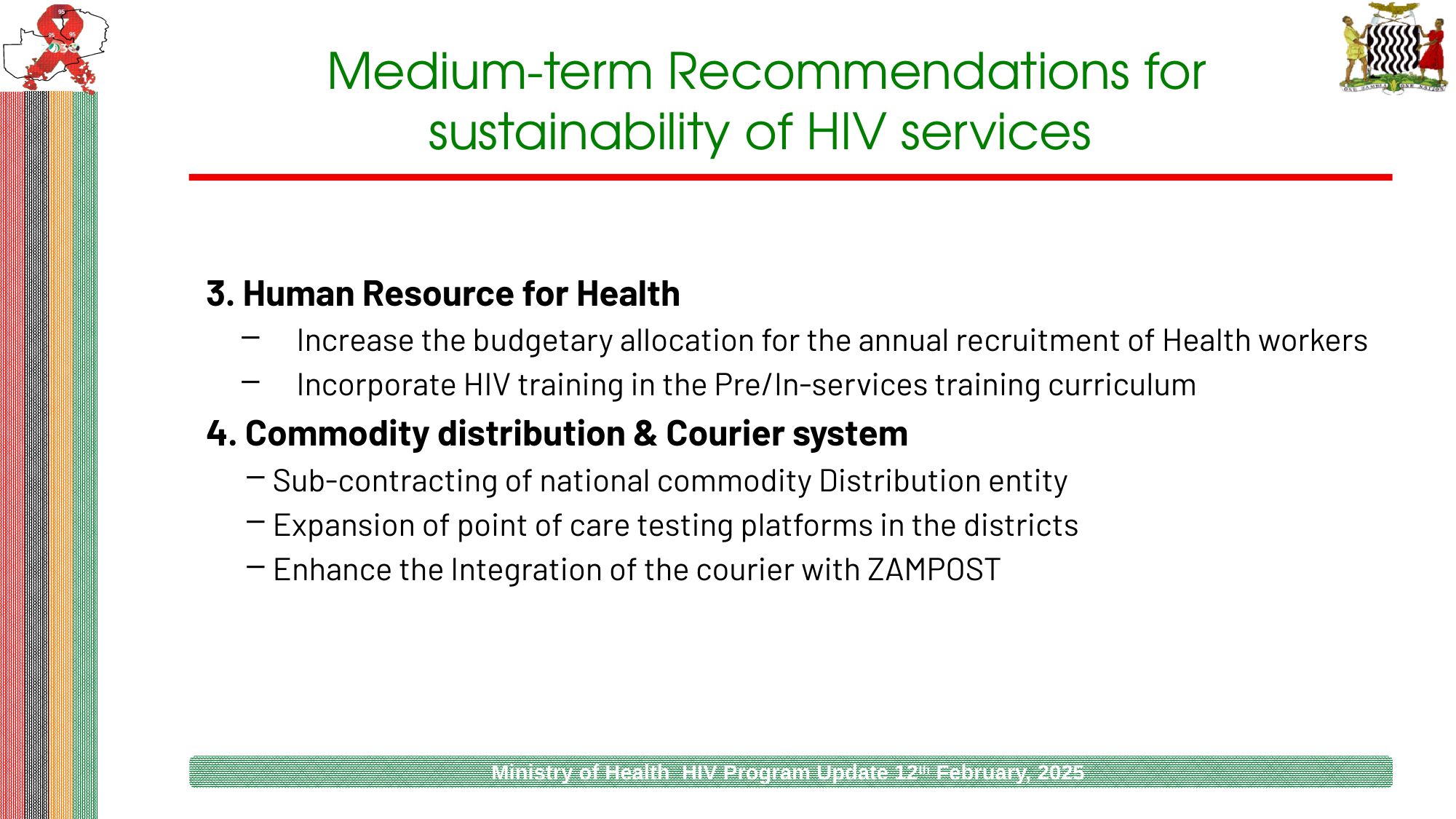

# Medium-term Recommendations for sustainability of HIV services
3. Human Resource for Health
Increase the budgetary allocation for the annual recruitment of Health workers
Incorporate HIV training in the Pre/In-services training curriculum
4. Commodity distribution & Courier system
Sub-contracting of national commodity Distribution entity
Expansion of point of care testing platforms in the districts
Enhance the Integration of the courier with ZAMPOST